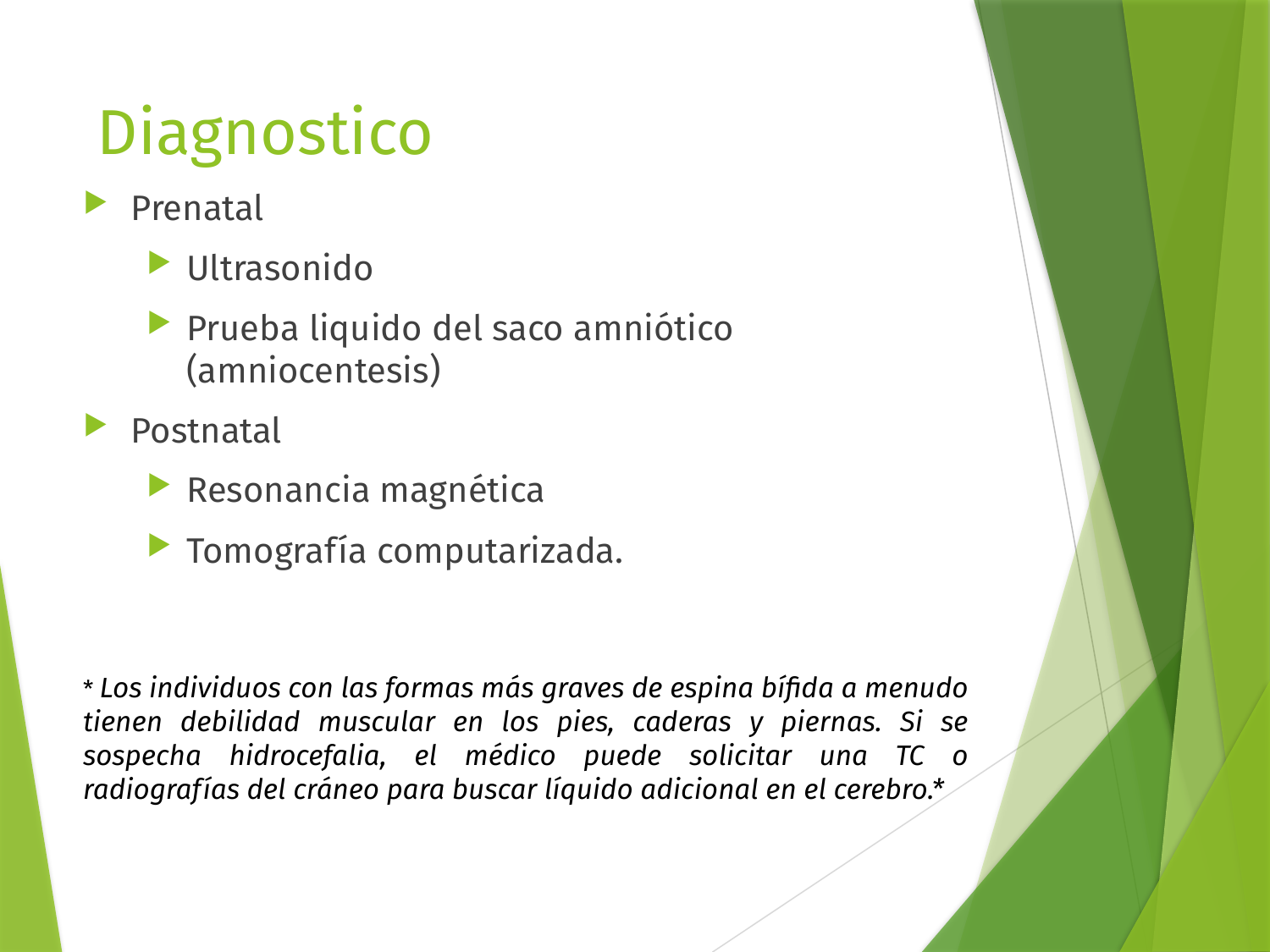

# Diagnostico
Prenatal
Ultrasonido
Prueba liquido del saco amniótico (amniocentesis)
Postnatal
Resonancia magnética
Tomografía computarizada.

* Los individuos con las formas más graves de espina bífida a menudo tienen debilidad muscular en los pies, caderas y piernas. Si se sospecha hidrocefalia, el médico puede solicitar una TC o radiografías del cráneo para buscar líquido adicional en el cerebro.*